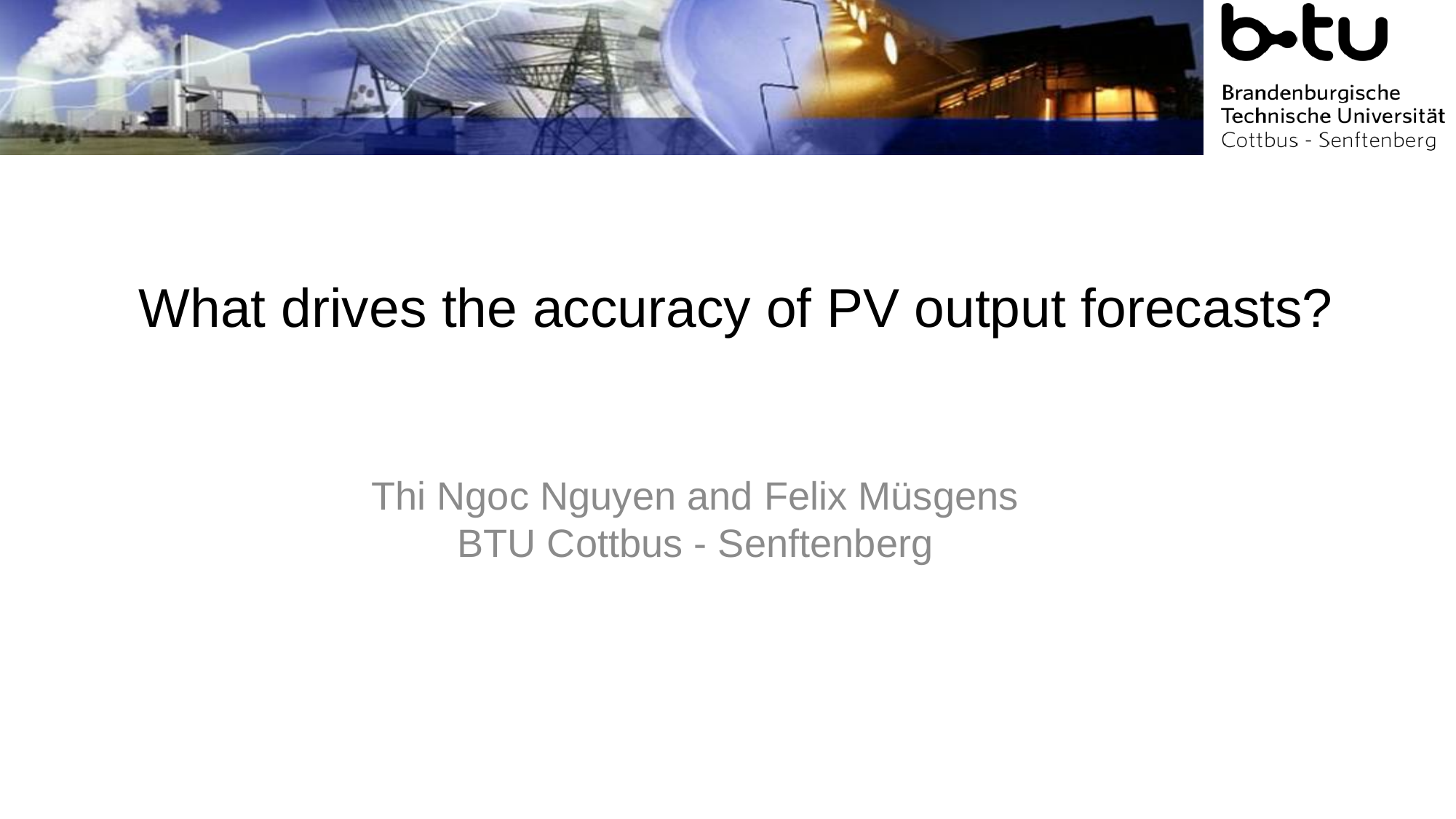

# What drives the accuracy of PV output forecasts?

Thi Ngoc Nguyen and Felix Müsgens
BTU Cottbus - Senftenberg